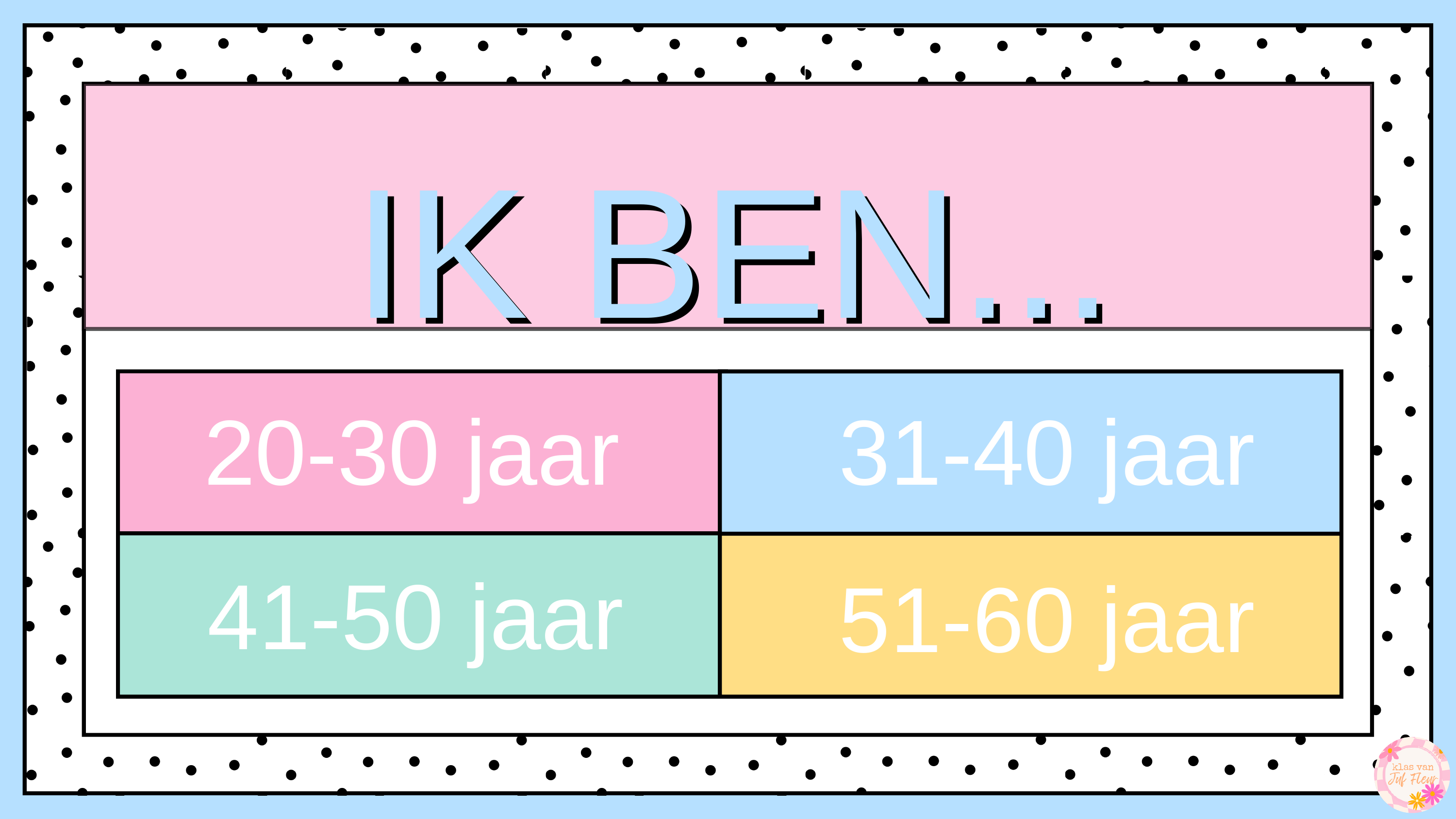

IK BEN...
IK BEN...

20-30 jaar
31-40 jaar

41-50 jaar
51-60 jaar